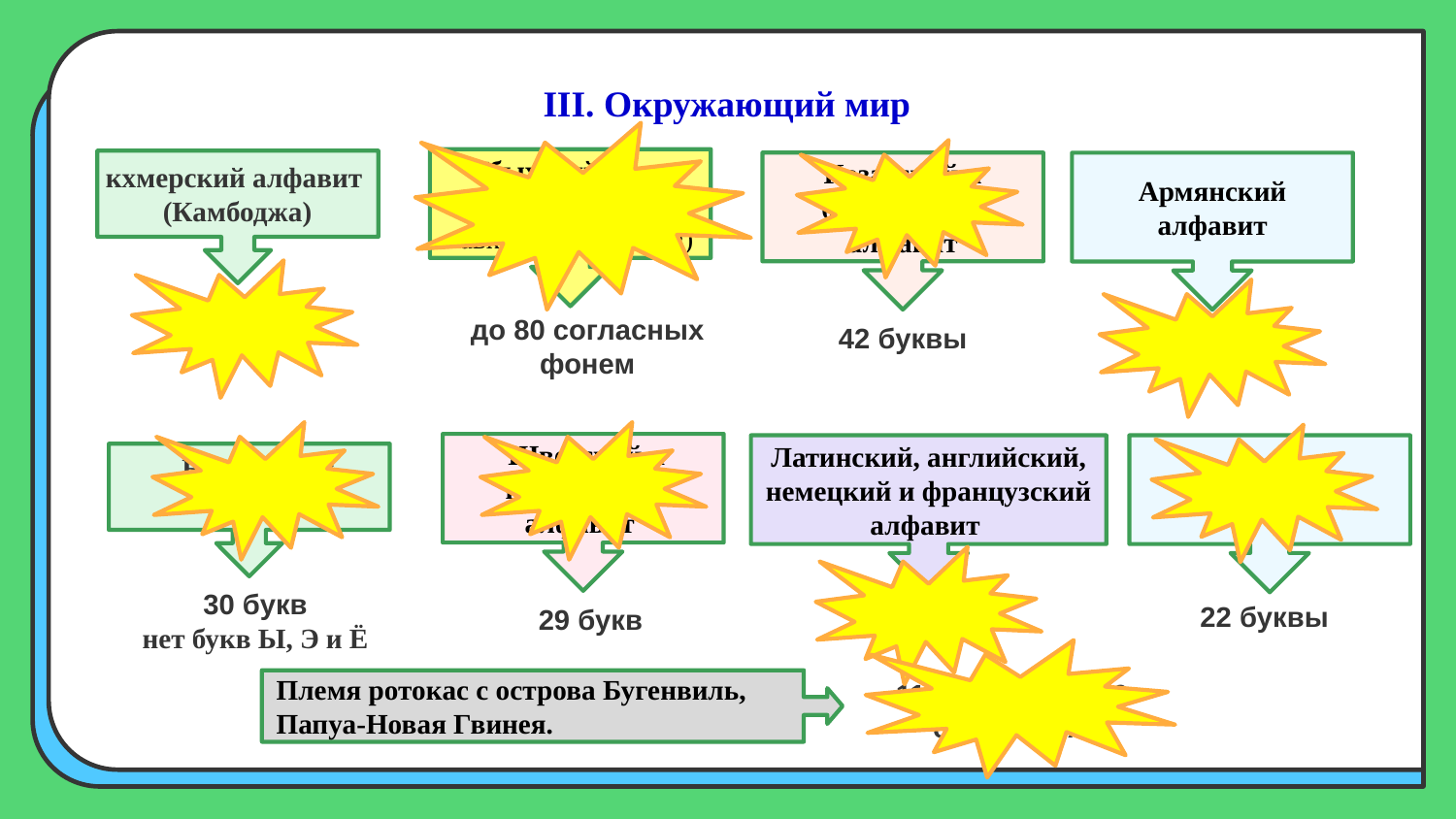

# III. Окружающий мир

Убыхский язык (язык одного из кавказских народов)

Казахский и башкирский алфавит
кхмерский алфавит
 (Камбоджа)
Армянский алфавит

72 буквы
до 80 согласных фонем
38 букв
42 буквы

 Шведский и норвежский алфавит
Латинский, английский, немецкий и французский алфавит
Еврейский  алфавит
Болгарский
алфавит

30 букв
нет букв Ы, Э и Ё

22 буквы
29 букв
26 букв

Племя ротокас с острова Бугенвиль,
Папуа-Новая Гвинея.
11 букв, из них 6 согласных.